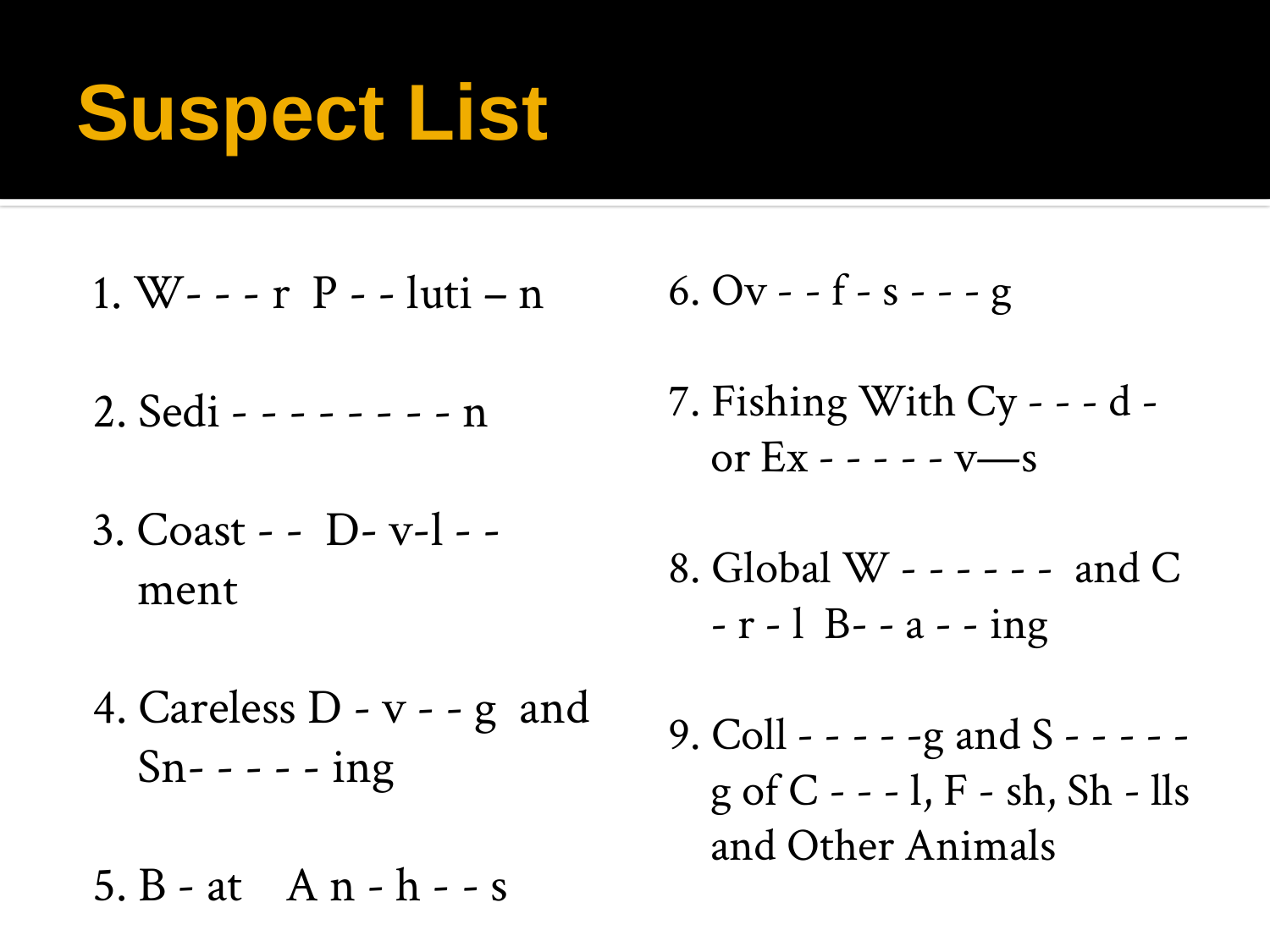

# Suspect List
1. W- - - r  P - - luti – n

2. Sedi - - - - - - - - n

3. Coast - -  D- v-l - - ment

4. Careless D - v - - g  and Sn- - - - - ing

5. B - at    A n - h - - s

6. Ov - - f - s - - - g

7. Fishing With Cy - - - d -  or Ex - - - - - v—s

8. Global W - - - - - -  and C - r - l  B- - a - - ing

9. Coll - - - - -g and S - - - - - g of C - - - l, F - sh, Sh - lls and Other Animals